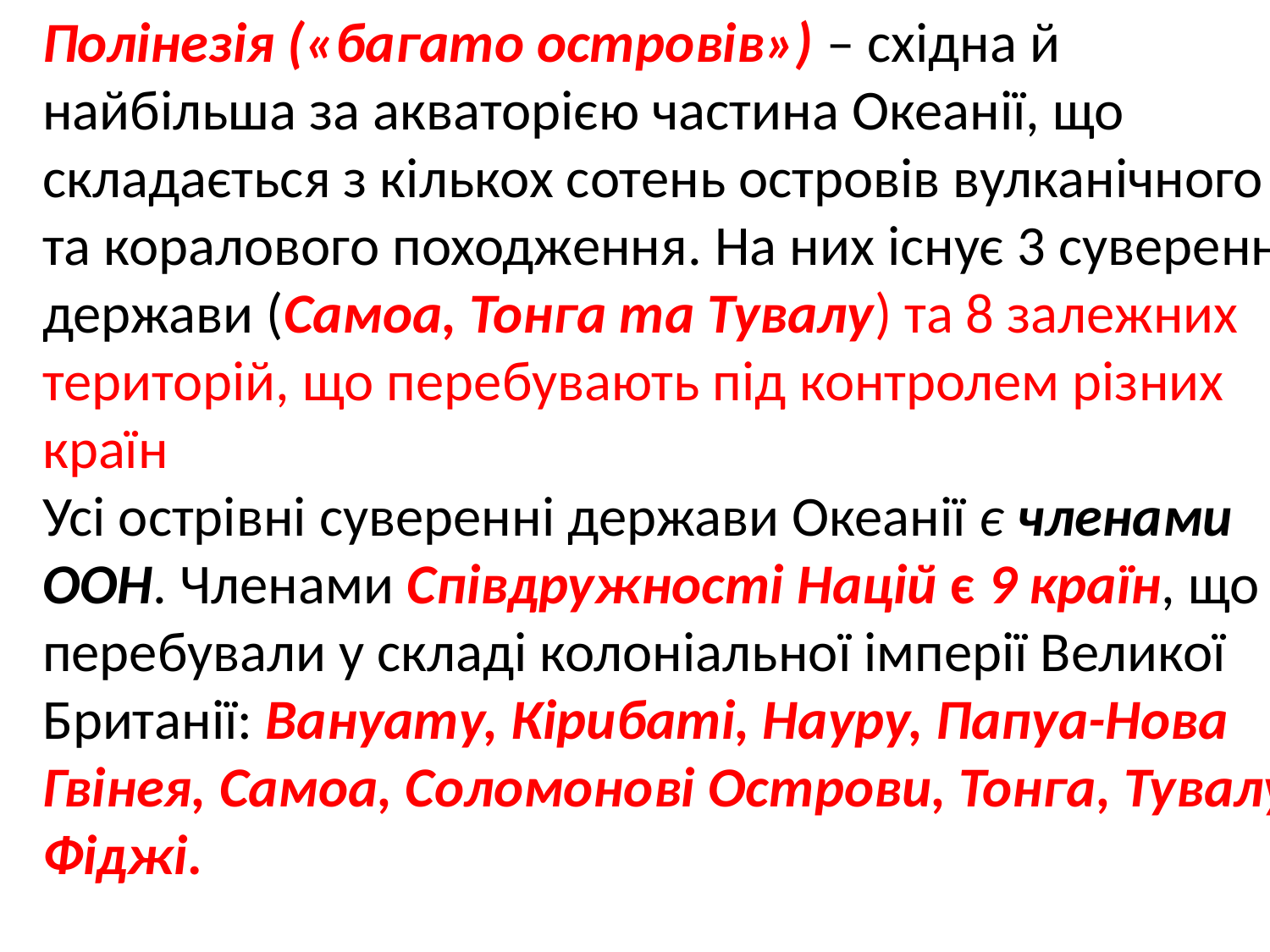

Полінезія («багато островів») – східна й найбільша за акваторією частина Океанії, що складається з кількох сотень островів вулканічного та коралового походження. На них існує 3 суверенні держави (Самоа, Тонга та Тувалу) та 8 залежних територій, що перебувають під контролем різних країн
Усі острівні суверенні держави Океанії є членами ООН. Членами Співдружності Націй є 9 країн, що перебували у складі колоніальної імперії Великої Британії: Вануату, Кірибаті, Науру, Папуа-Нова Гвінея, Самоа, Соломонові Острови, Тонга, Тувалу, Фіджі.
Меланезія («чорні острови») – західна й найбільша за площею суходолу частина Океанії. 85,6% Меланезії займає Папуа-Нова Гвінея. Усього в субрегіоні є 4 суверенні держави, а також залежні території Франції – Нова Каледонія.

Полінезія («багато островів») – східна й найбільша за акваторією частина Океанії, що складається з кількох сотень островів вулканічного та коралового походження. На них існує 3 суверенні держави (Самоа, Тонга та Тувалу) та 8 залежних територій, що перебувають під контролем різних країн.